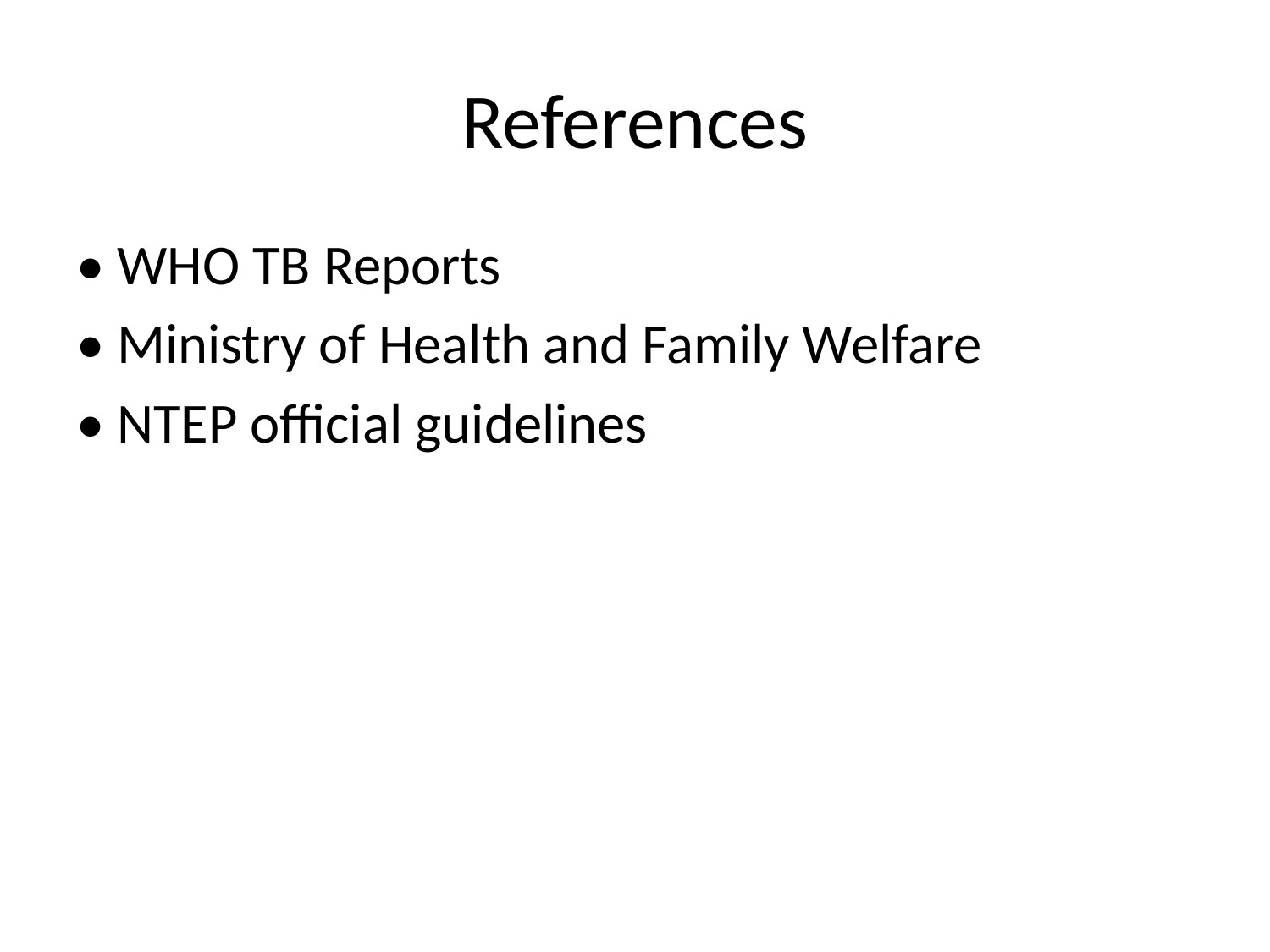

# References
• WHO TB Reports
• Ministry of Health and Family Welfare
• NTEP official guidelines